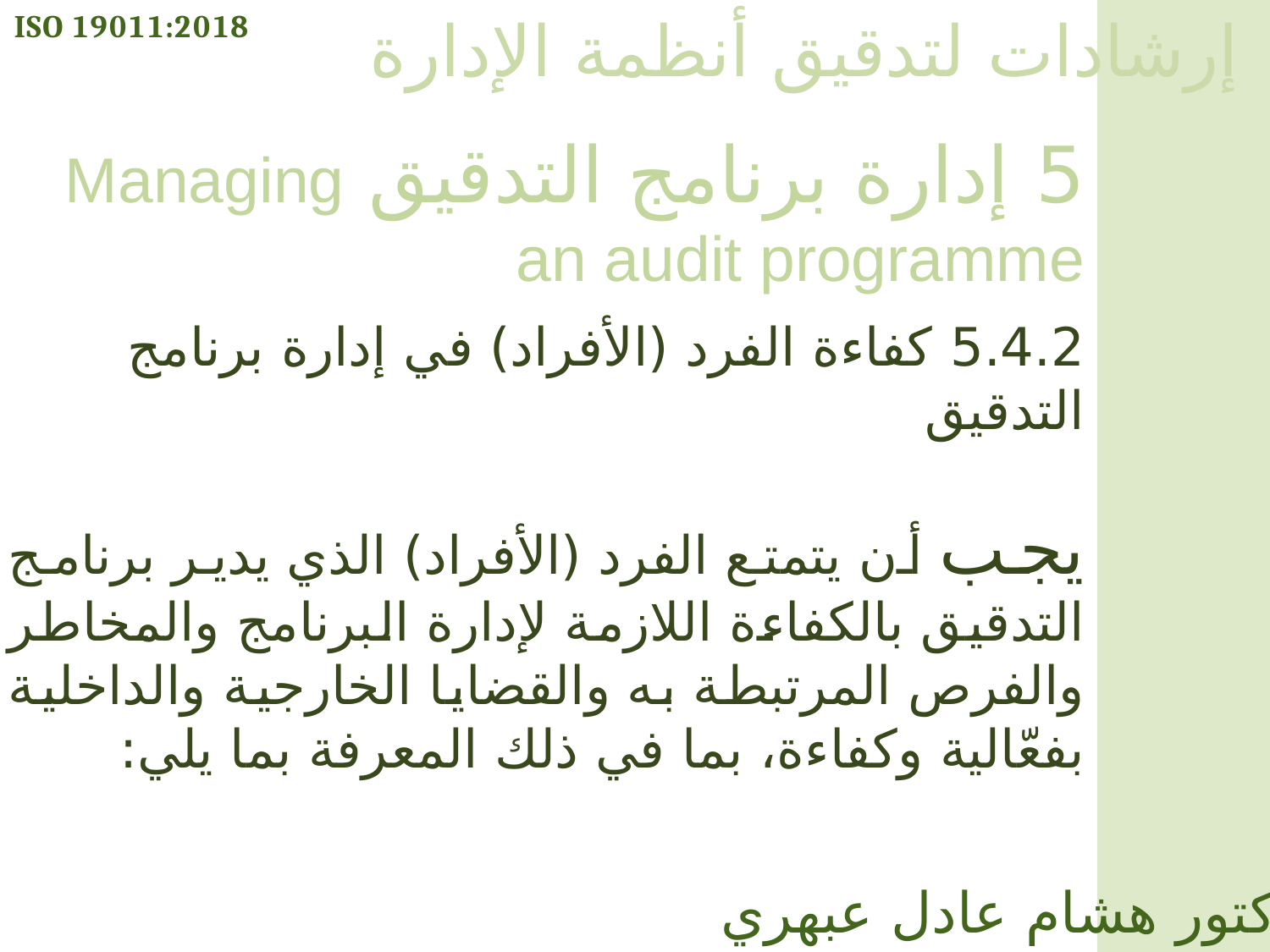

ISO 19011:2018
إرشادات لتدقيق أنظمة الإدارة

5 إدارة برنامج التدقيق Managing an audit programme
5.4.2 كفاءة الفرد (الأفراد) في إدارة برنامج التدقيق

يجب أن يتمتع الفرد (الأفراد) الذي يدير برنامج التدقيق بالكفاءة اللازمة لإدارة البرنامج والمخاطر والفرص المرتبطة به والقضايا الخارجية والداخلية بفعّالية وكفاءة، بما في ذلك المعرفة بما يلي:
الدكتور هشام عادل عبهري